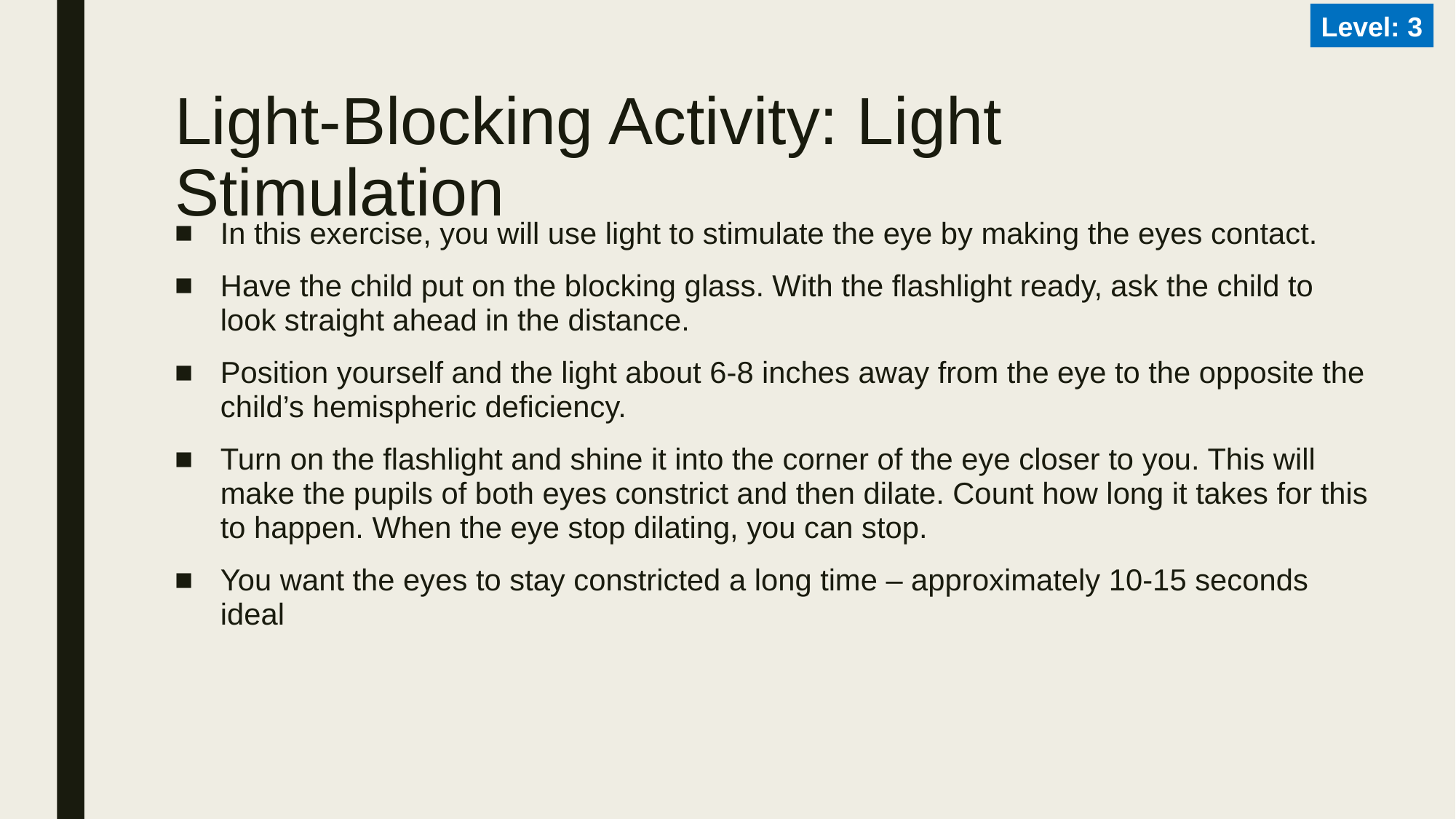

Level: 3
# Light-Blocking Activity: Light Stimulation
In this exercise, you will use light to stimulate the eye by making the eyes contact.
Have the child put on the blocking glass. With the flashlight ready, ask the child to look straight ahead in the distance.
Position yourself and the light about 6-8 inches away from the eye to the opposite the child’s hemispheric deficiency.
Turn on the flashlight and shine it into the corner of the eye closer to you. This will make the pupils of both eyes constrict and then dilate. Count how long it takes for this to happen. When the eye stop dilating, you can stop.
You want the eyes to stay constricted a long time – approximately 10-15 seconds ideal